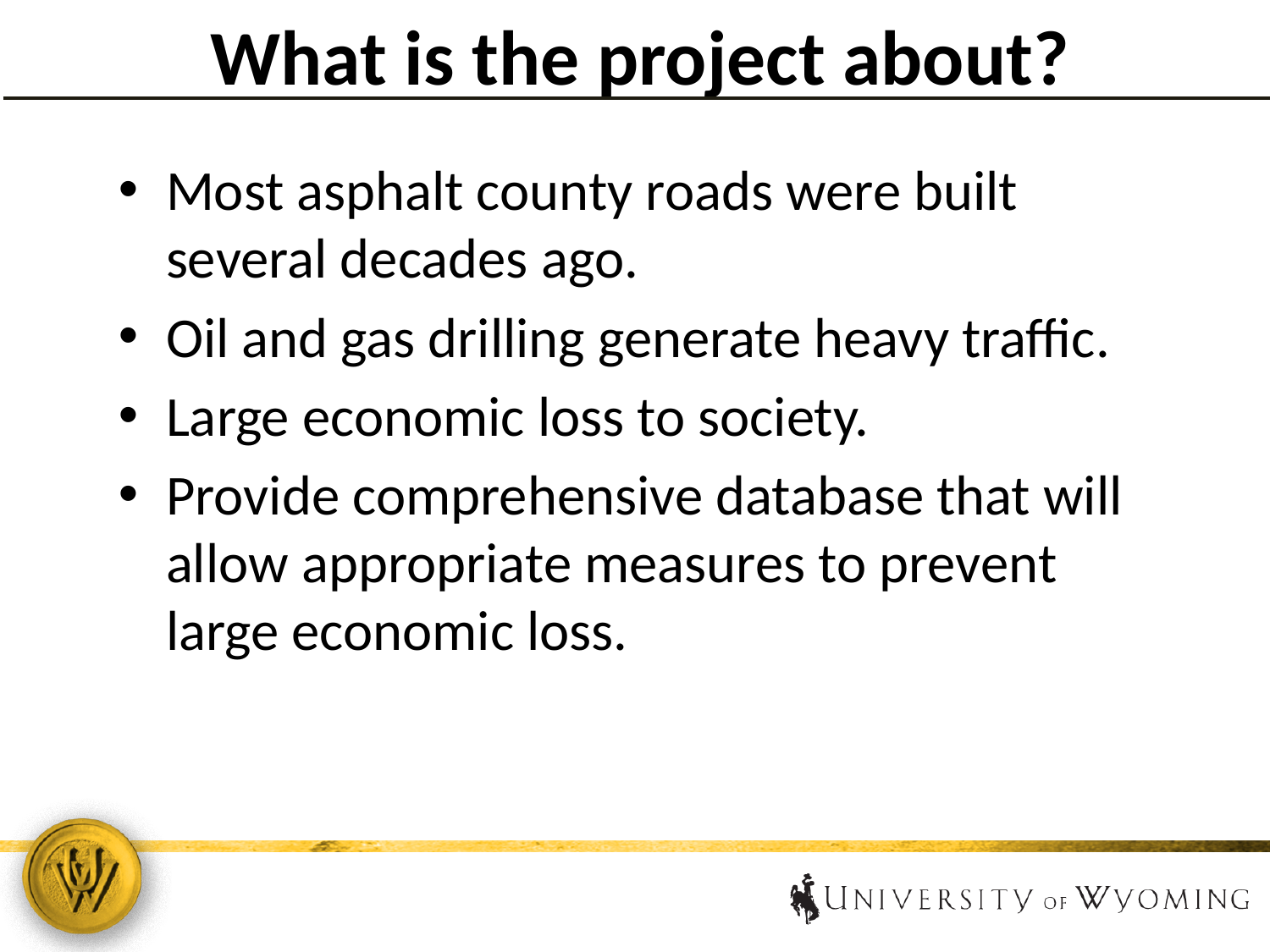

What is the project about?
Most asphalt county roads were built several decades ago.
Oil and gas drilling generate heavy traffic.
Large economic loss to society.
Provide comprehensive database that will allow appropriate measures to prevent large economic loss.